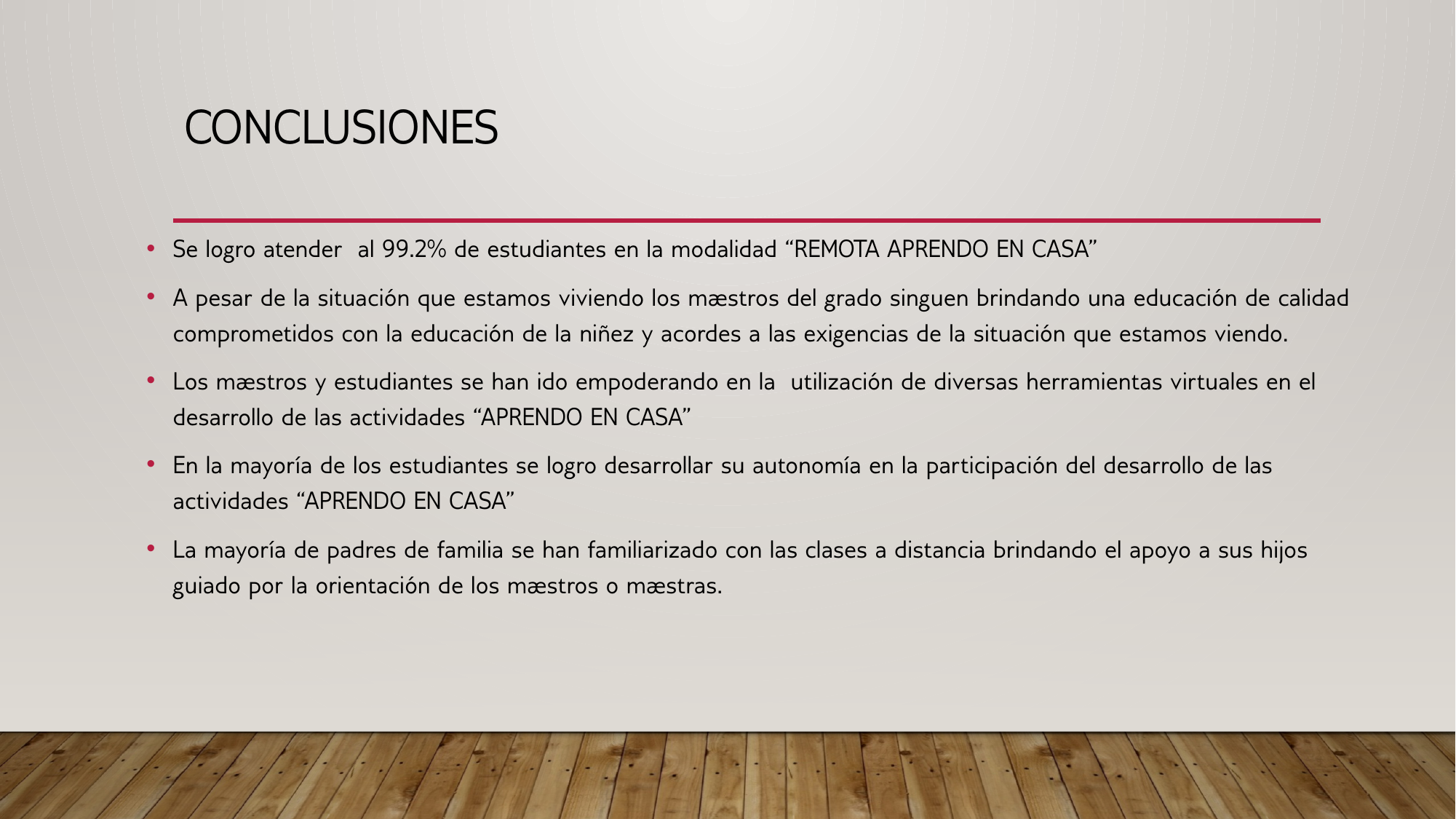

# CONCLUSIONES
Se logro atender  al 99.2% de estudiantes en la modalidad “REMOTA APRENDO EN CASA”
A pesar de la situación que estamos viviendo los maestros del grado singuen brindando una educación de calidad comprometidos con la educación de la niñez y acordes a las exigencias de la situación que estamos viendo.
Los maestros y estudiantes se han ido empoderando en la  utilización de diversas herramientas virtuales en el desarrollo de las actividades “APRENDO EN CASA”
En la mayoría de los estudiantes se logro desarrollar su autonomía en la participación del desarrollo de las actividades “APRENDO EN CASA”
La mayoría de padres de familia se han familiarizado con las clases a distancia brindando el apoyo a sus hijos guiado por la orientación de los maestros o maestras.